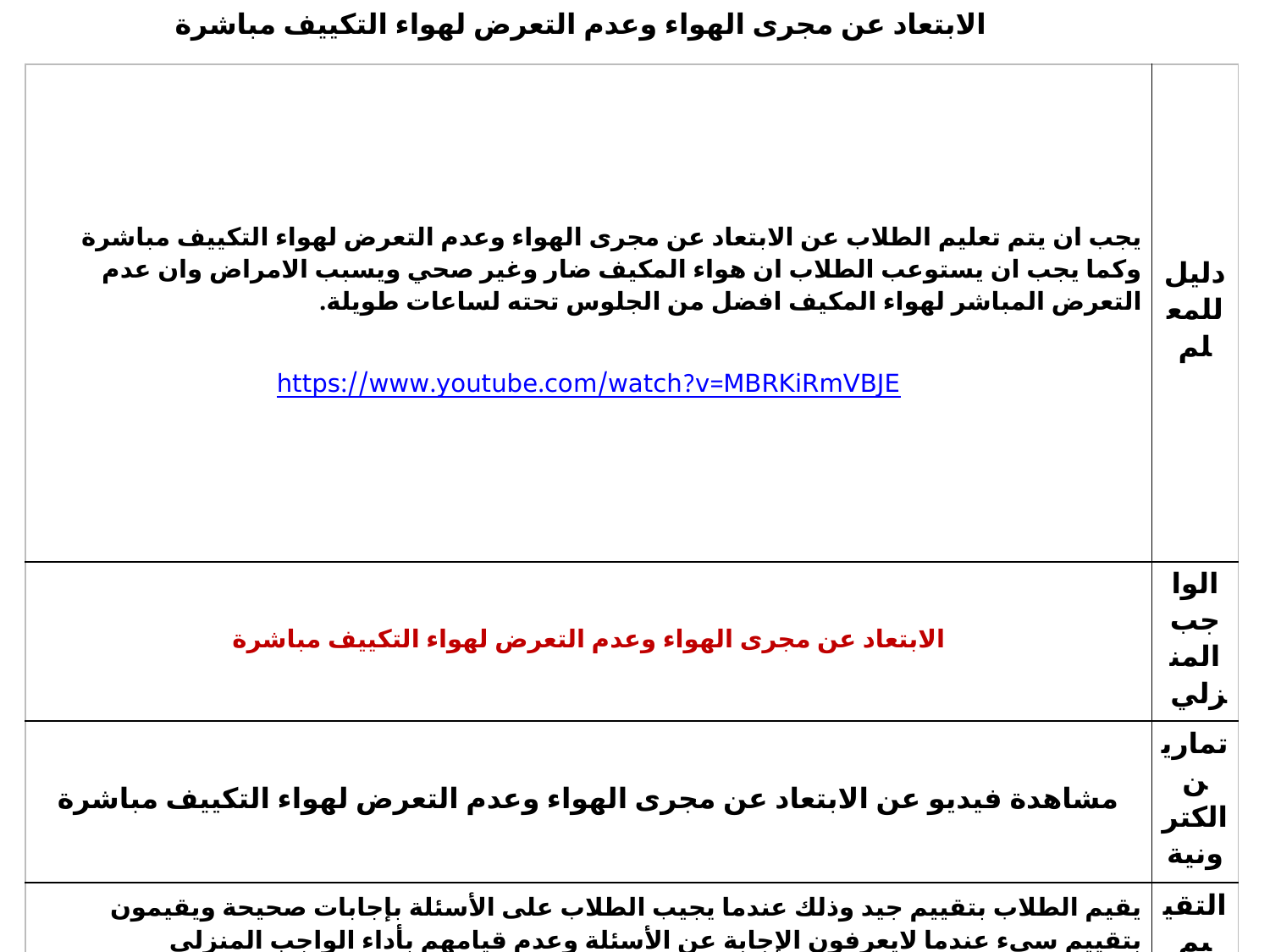

الابتعاد عن مجرى الهواء وعدم التعرض لهواء التكييف مباشرة

| يجب ان يتم تعليم الطلاب عن الابتعاد عن مجرى الهواء وعدم التعرض لهواء التكييف مباشرة وكما يجب ان يستوعب الطلاب ان هواء المكيف ضار وغير صحي ويسبب الامراض وان عدم التعرض المباشر لهواء المكيف افضل من الجلوس تحته لساعات طويلة. https://www.youtube.com/watch?v=MBRKiRmVBJE | دليل للمعلم |
| --- | --- |
| الابتعاد عن مجرى الهواء وعدم التعرض لهواء التكييف مباشرة | الواجب المنزلي |
| مشاهدة فيديو عن الابتعاد عن مجرى الهواء وعدم التعرض لهواء التكييف مباشرة | تمارين الكترونية |
| يقيم الطلاب بتقييم جيد وذلك عندما يجيب الطلاب على الأسئلة بإجابات صحيحة ويقيمون بتقييم سيء عندما لايعرفون الإجابة عن الأسئلة وعدم قيامهم بأداء الواجب المنزلي | التقييم |